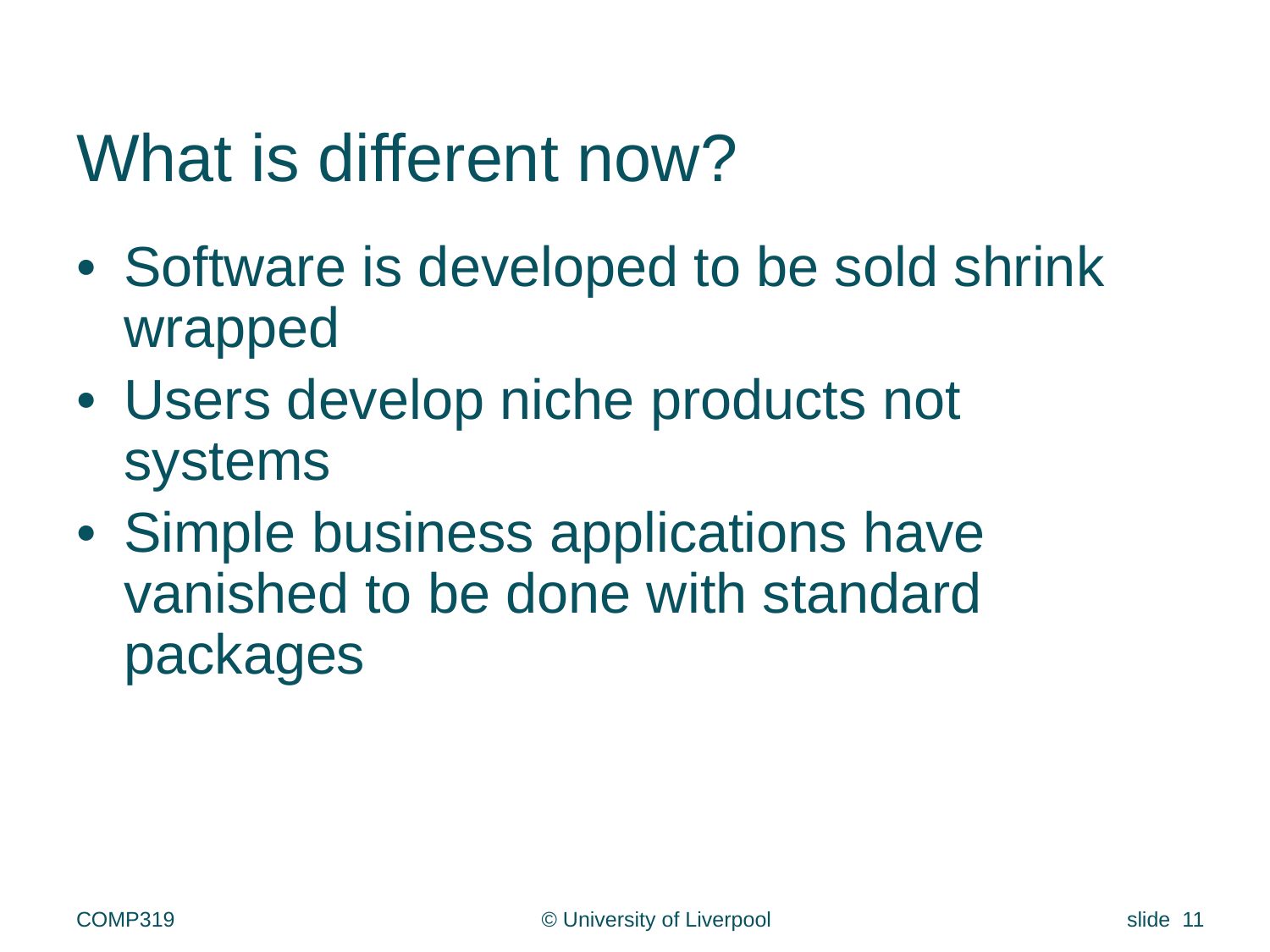

# What is different now?
Software is developed to be sold shrink wrapped
Users develop niche products not systems
Simple business applications have vanished to be done with standard packages
COMP319
© University of Liverpool
slide  11